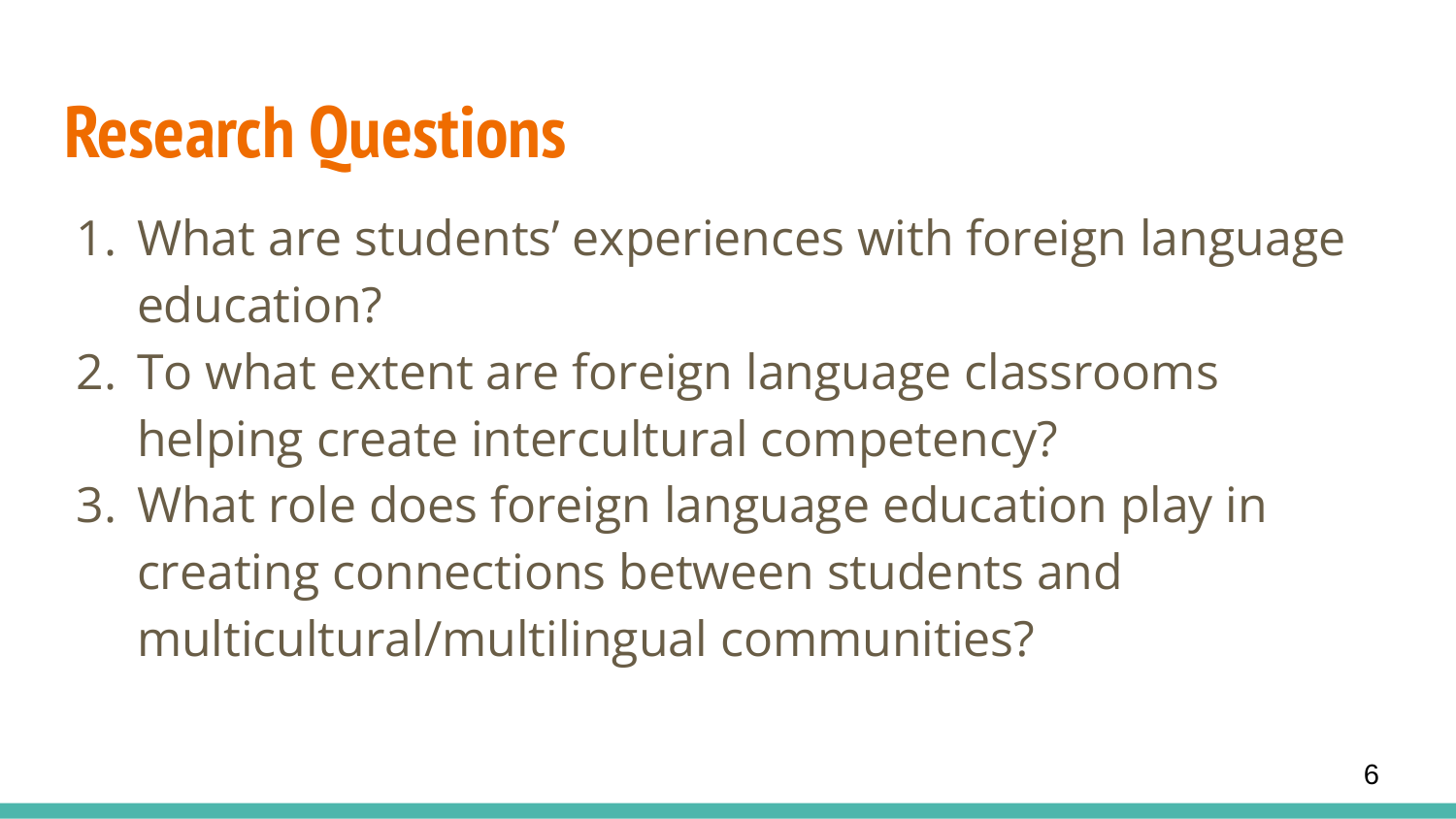

# Research Questions
What are students’ experiences with foreign language education?
To what extent are foreign language classrooms helping create intercultural competency?
What role does foreign language education play in creating connections between students and multicultural/multilingual communities?
6